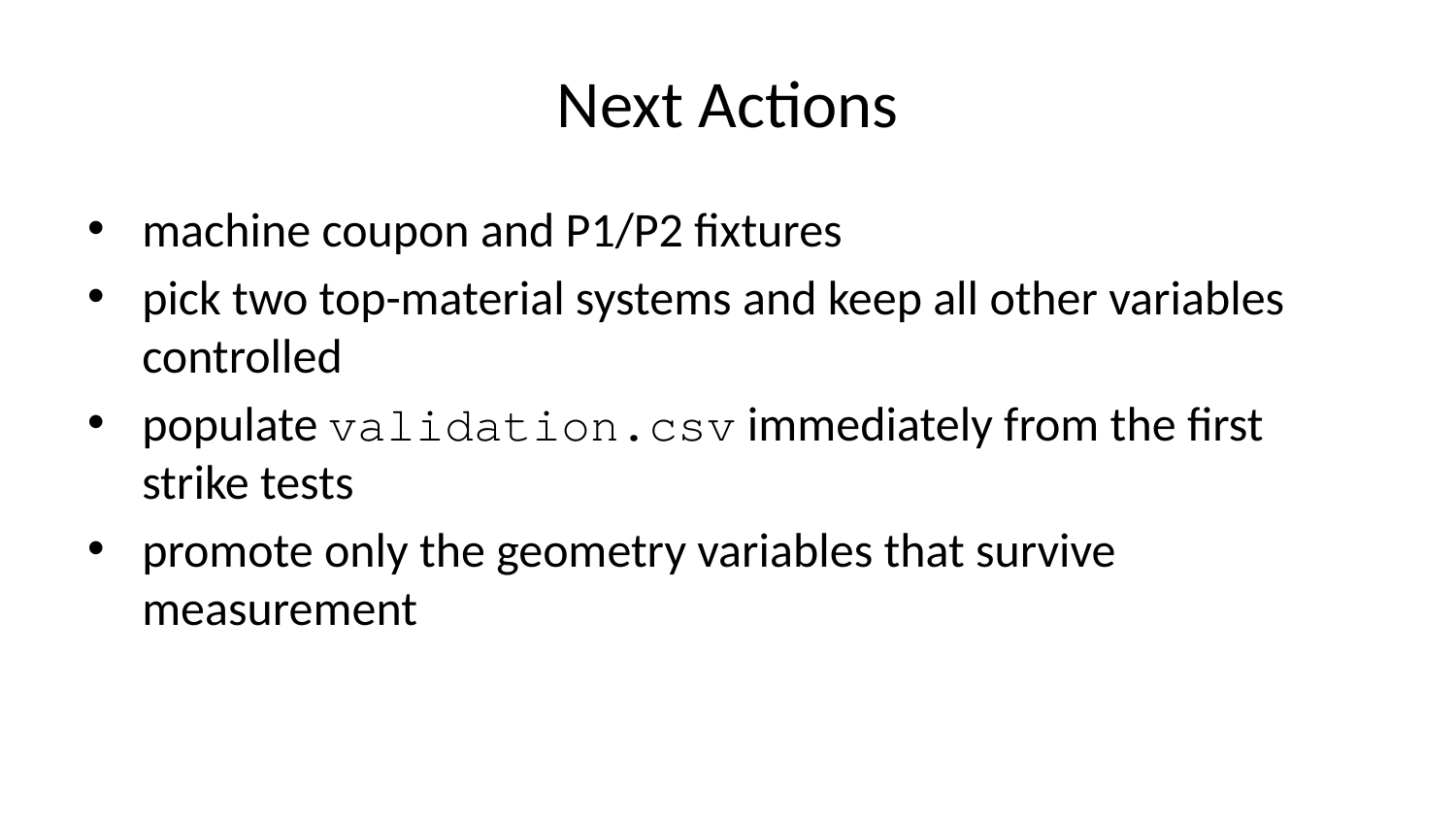

# Next Actions
machine coupon and P1/P2 fixtures
pick two top-material systems and keep all other variables controlled
populate validation.csv immediately from the first strike tests
promote only the geometry variables that survive measurement